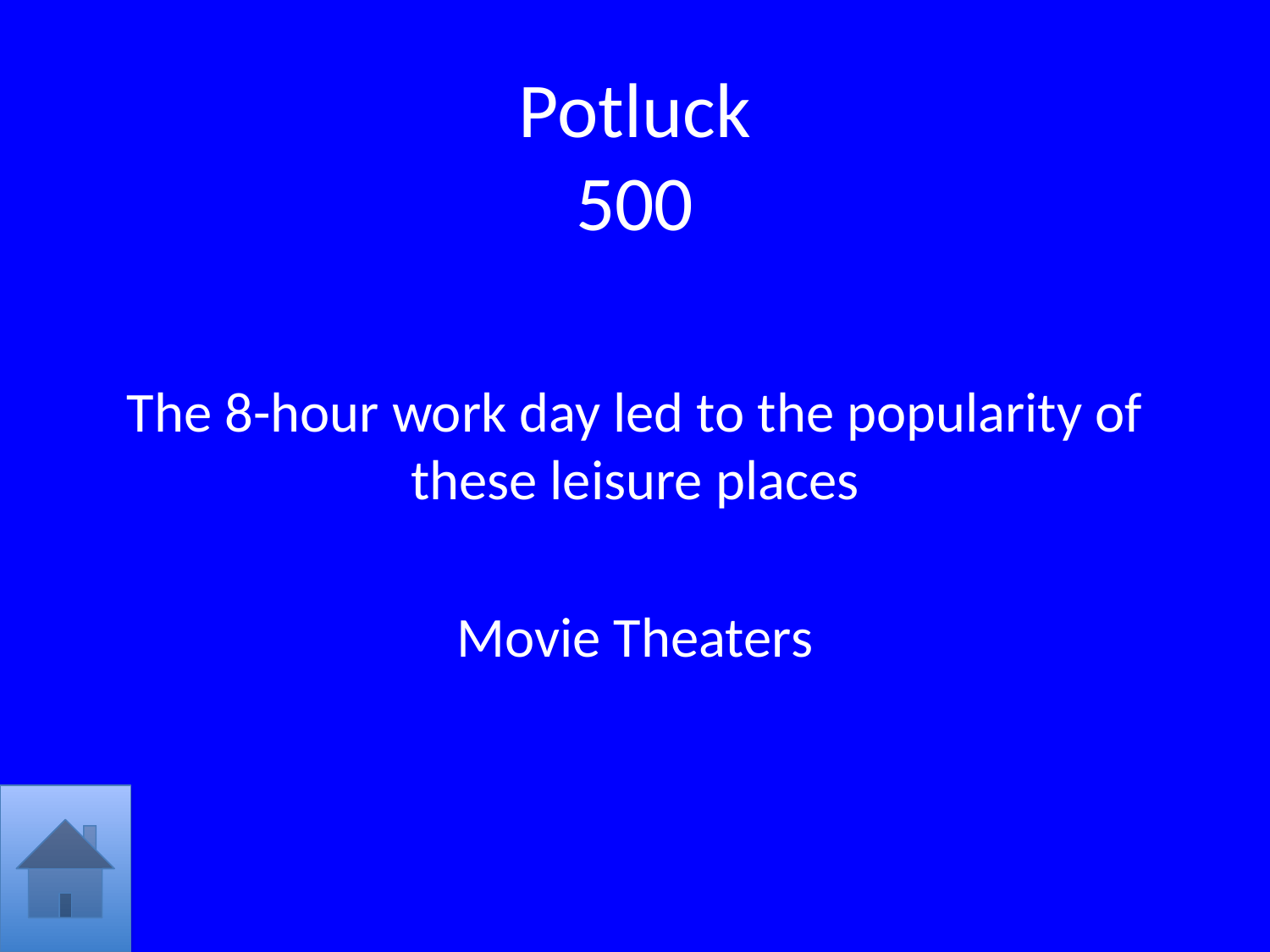

# Potluck 500

The 8-hour work day led to the popularity of these leisure places

Movie Theaters